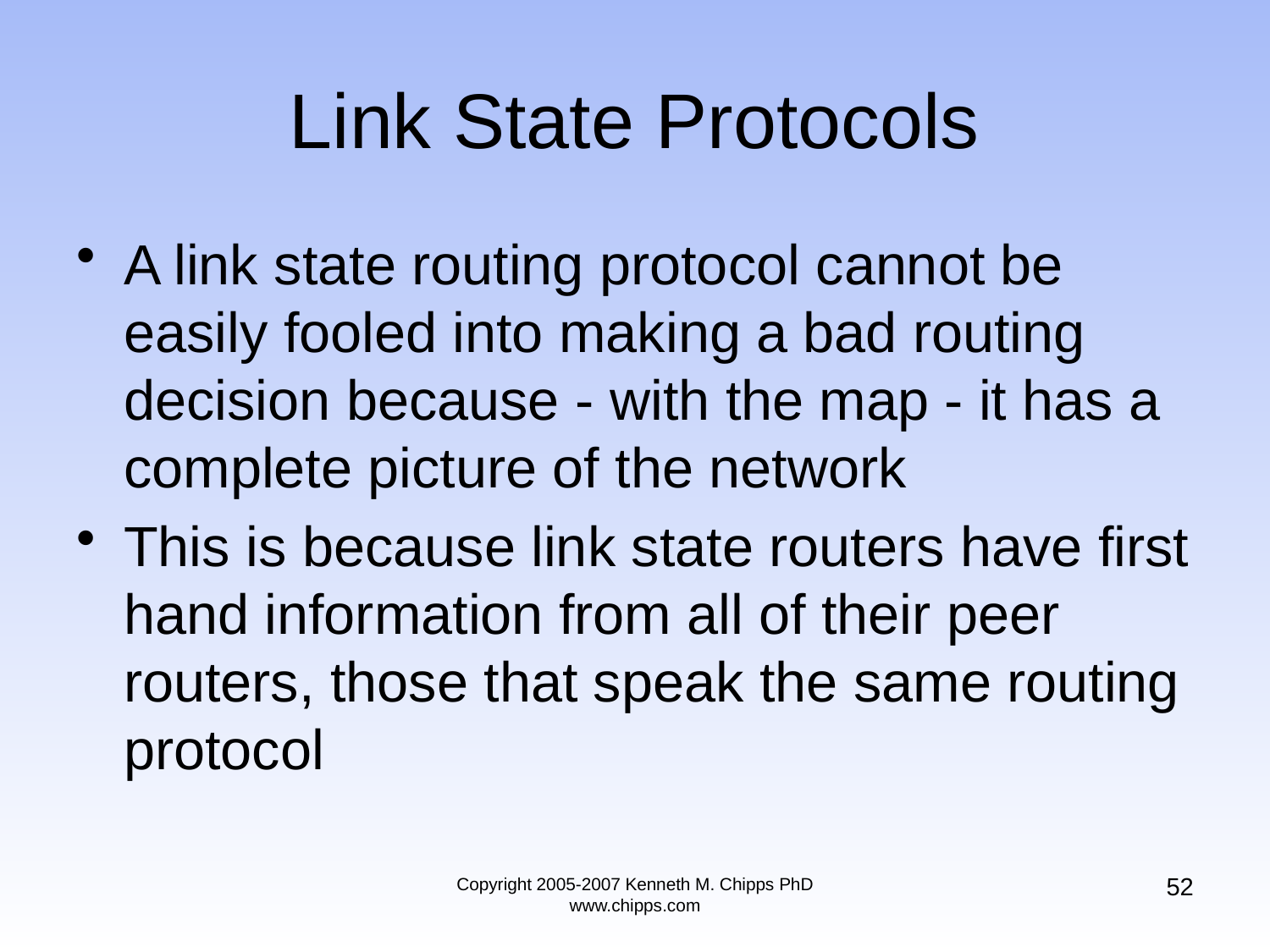

# Link State Protocols
A link state routing protocol cannot be easily fooled into making a bad routing decision because - with the map - it has a complete picture of the network
This is because link state routers have first hand information from all of their peer routers, those that speak the same routing protocol
52
Copyright 2005-2007 Kenneth M. Chipps PhD www.chipps.com